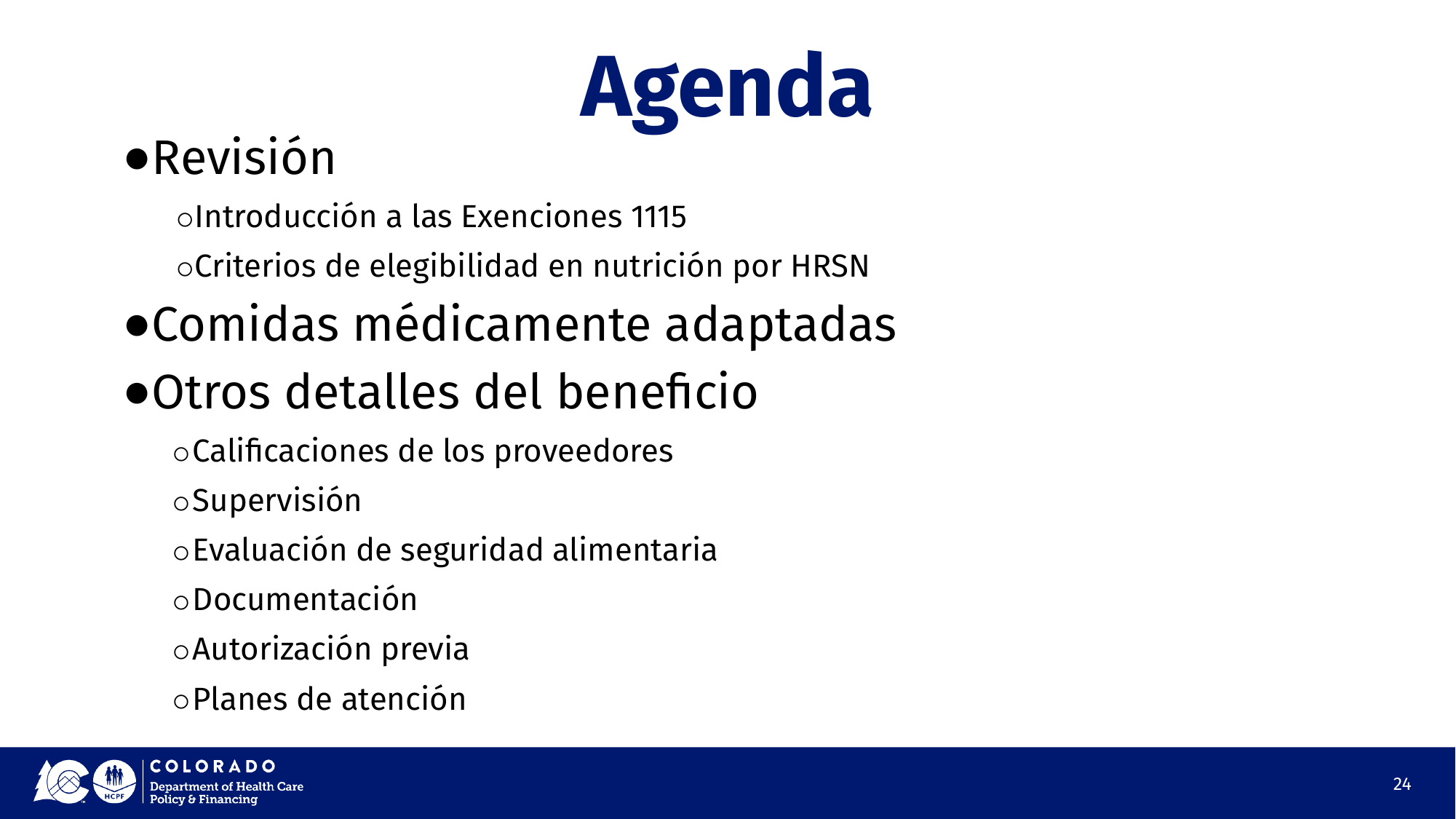

# Agenda
Revisión
Introducción a las Exenciones 1115
Criterios de elegibilidad en nutrición por HRSN
Comidas médicamente adaptadas
Otros detalles del beneficio
Calificaciones de los proveedores
Supervisión
Evaluación de seguridad alimentaria
Documentación
Autorización previa
Planes de atención
24